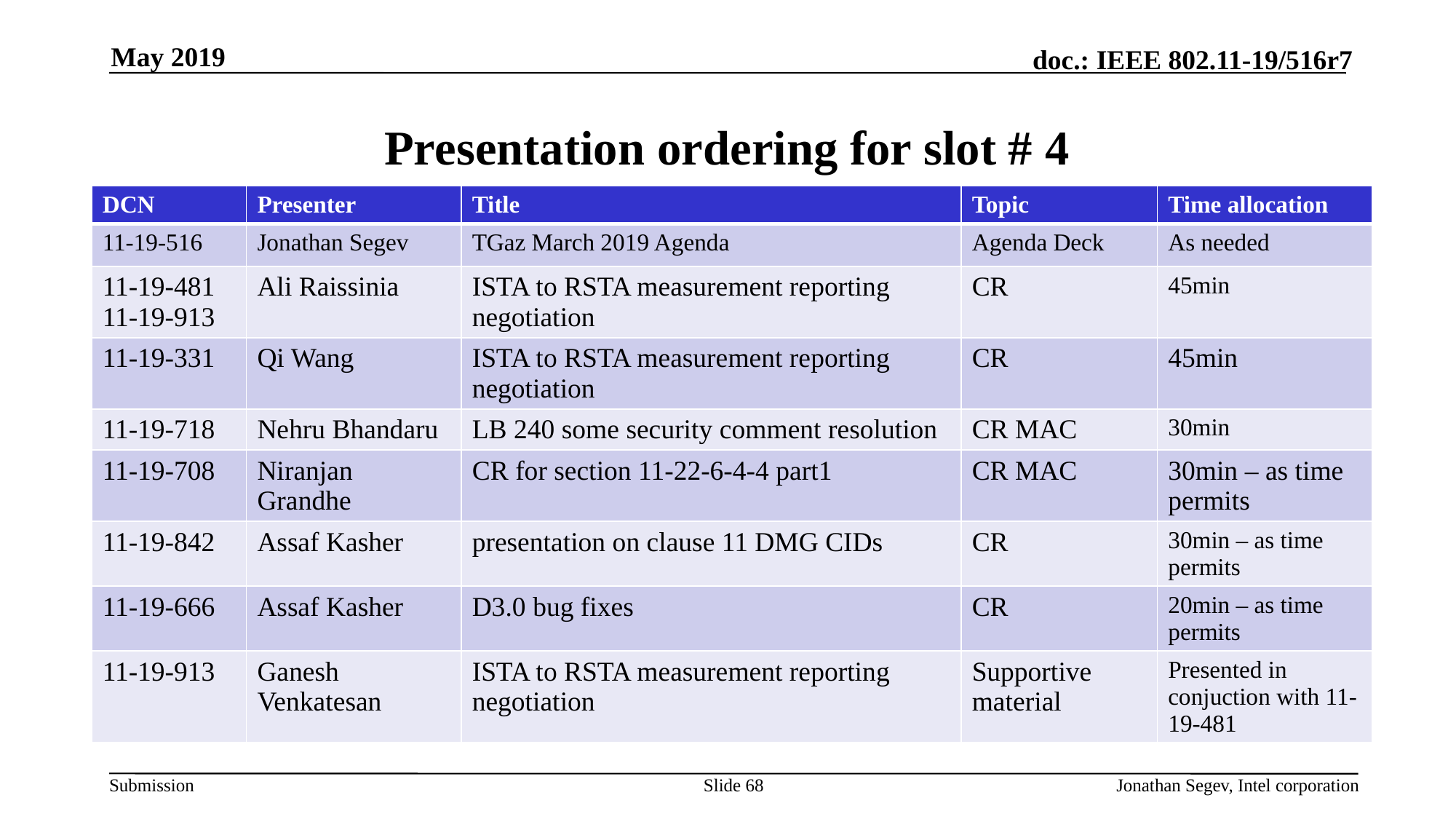

May 2019
# Presentation ordering for slot # 4
| DCN | Presenter | Title | Topic | Time allocation |
| --- | --- | --- | --- | --- |
| 11-19-516 | Jonathan Segev | TGaz March 2019 Agenda | Agenda Deck | As needed |
| 11-19-481 11-19-913 | Ali Raissinia | ISTA to RSTA measurement reporting negotiation | CR | 45min |
| 11-19-331 | Qi Wang | ISTA to RSTA measurement reporting negotiation | CR | 45min |
| 11-19-718 | Nehru Bhandaru | LB 240 some security comment resolution | CR MAC | 30min |
| 11-19-708 | Niranjan Grandhe | CR for section 11-22-6-4-4 part1 | CR MAC | 30min – as time permits |
| 11-19-842 | Assaf Kasher | presentation on clause 11 DMG CIDs | CR | 30min – as time permits |
| 11-19-666 | Assaf Kasher | D3.0 bug fixes | CR | 20min – as time permits |
| 11-19-913 | Ganesh Venkatesan | ISTA to RSTA measurement reporting negotiation | Supportive material | Presented in conjuction with 11-19-481 |
Slide 68
Jonathan Segev, Intel corporation